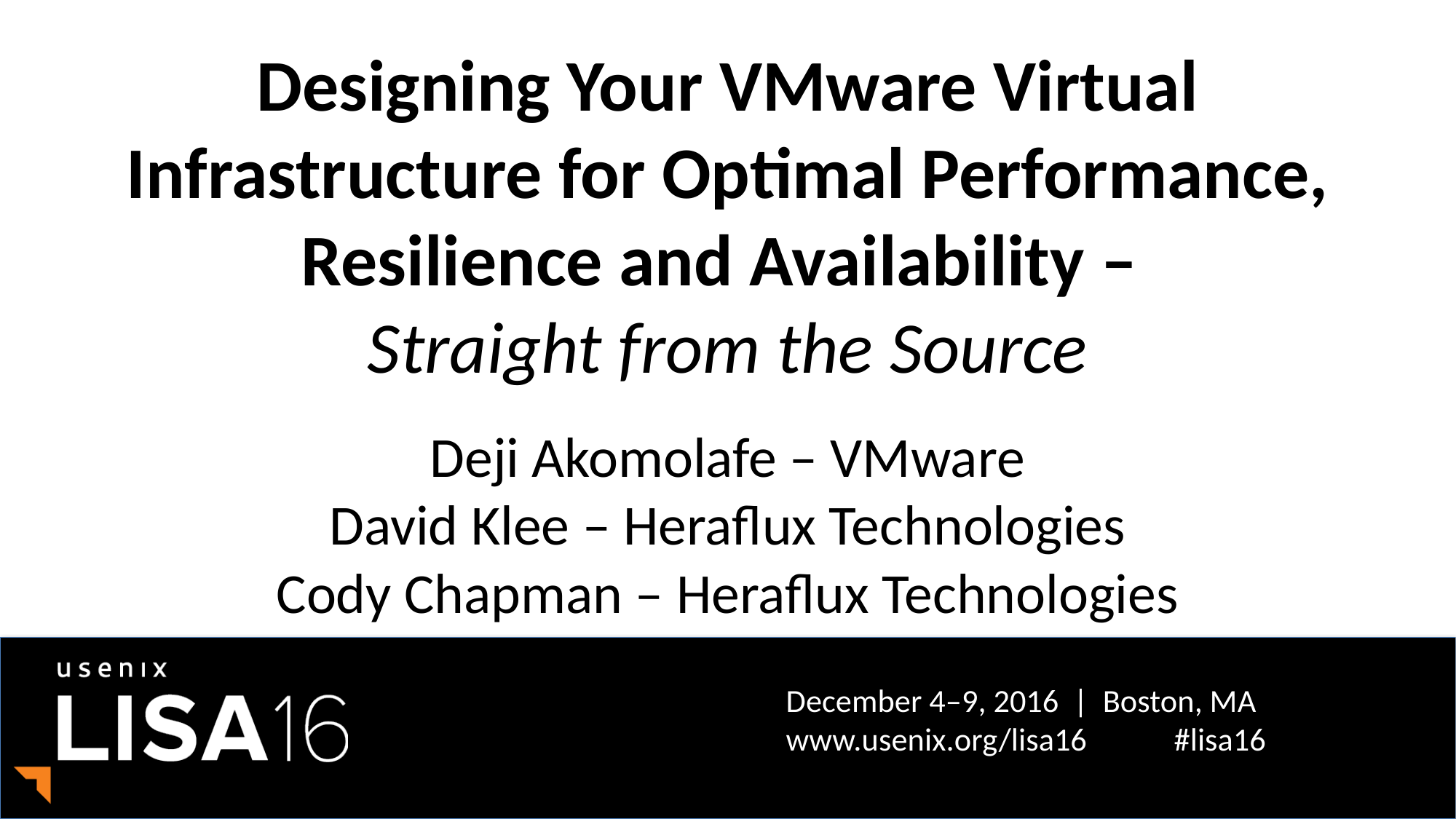

# Designing Your VMware Virtual Infrastructure for Optimal Performance, Resilience and Availability – Straight from the Source
Deji Akomolafe – VMware
David Klee – Heraflux Technologies
Cody Chapman – Heraflux Technologies